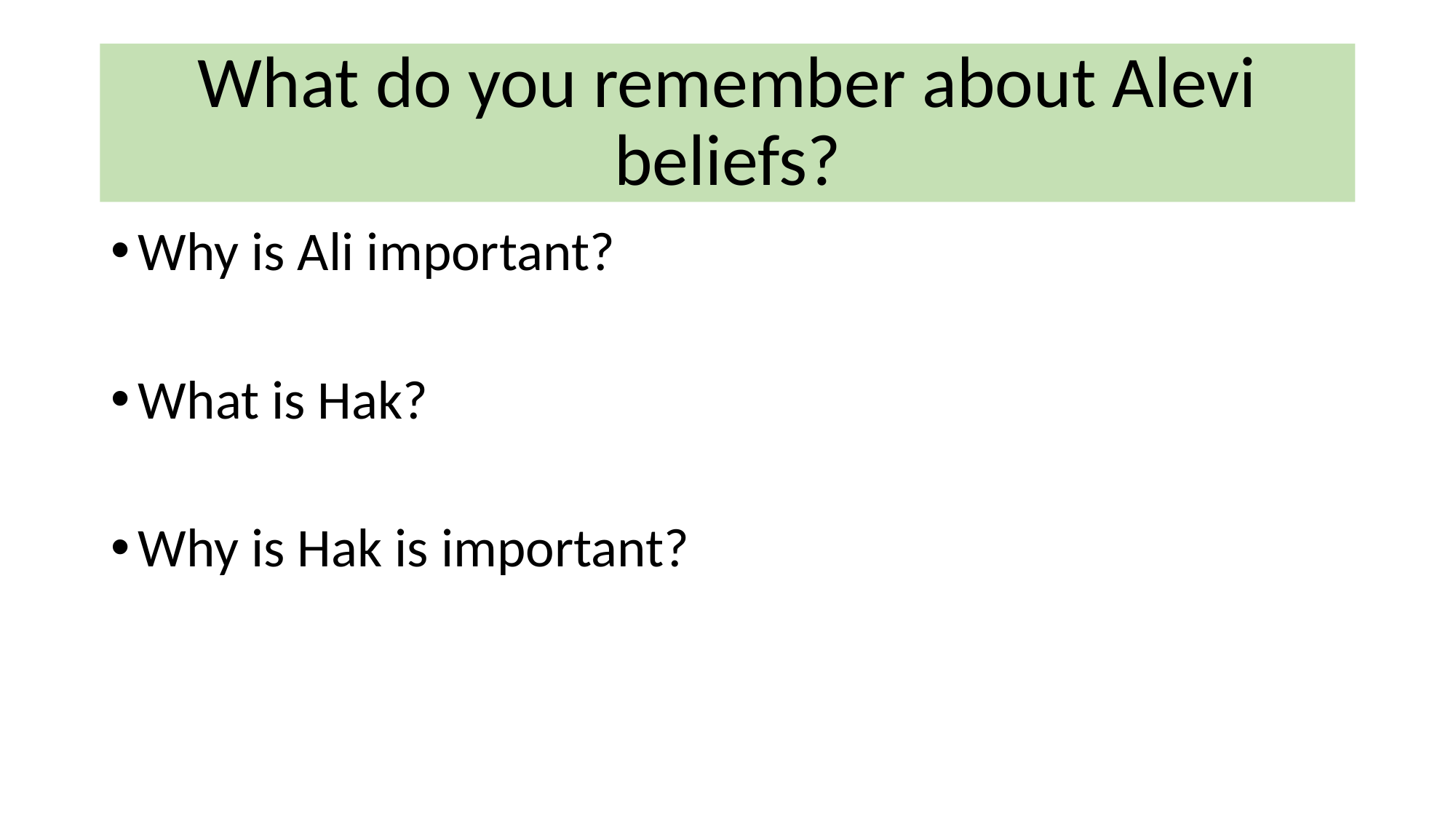

# What do you remember about Alevi beliefs?
Why is Ali important?

What is Hak?

Why is Hak is important?